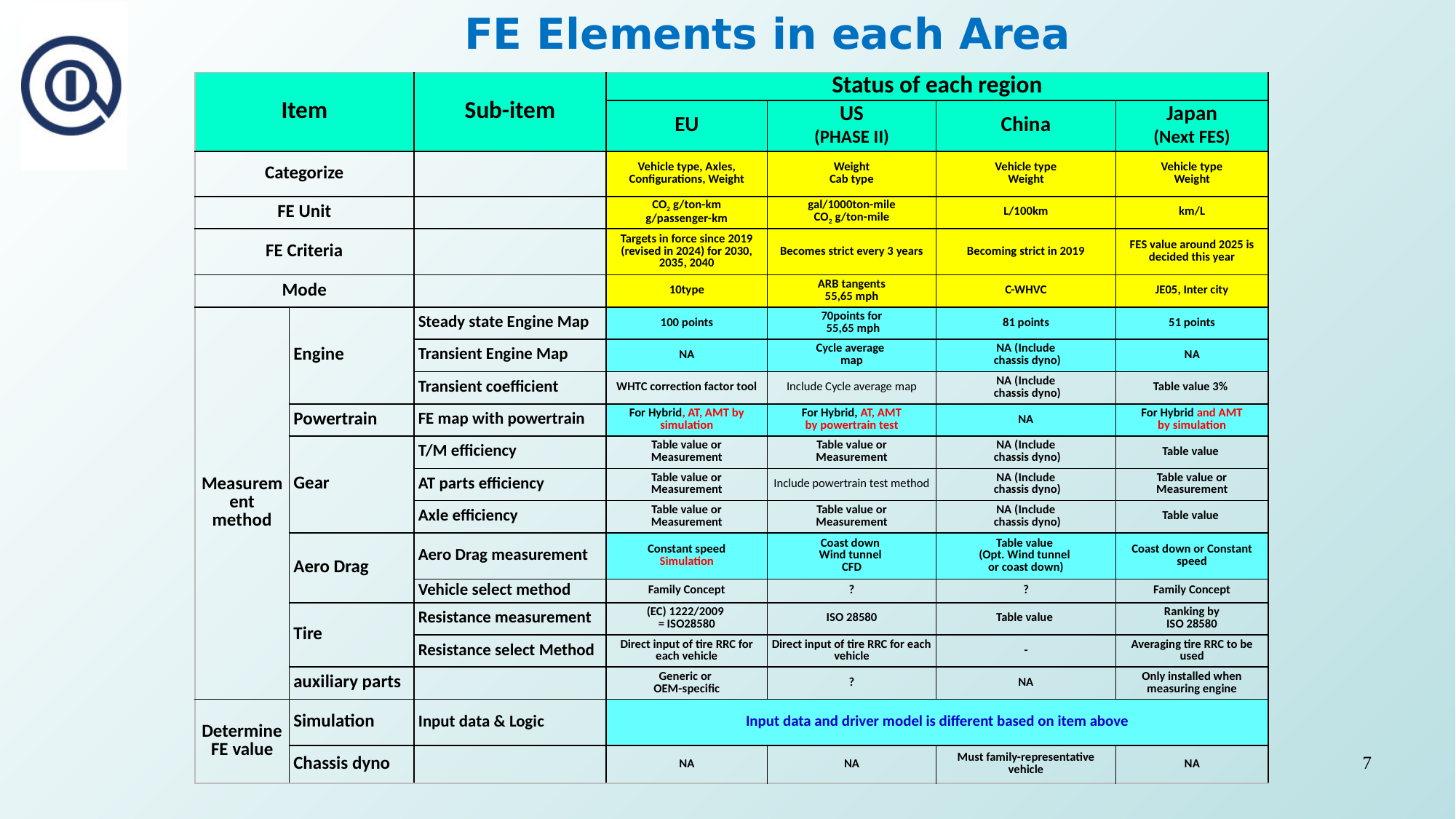

# FE Elements in each Area
| Item |  | Sub-item | Status of each region |  |  |  |
| --- | --- | --- | --- | --- | --- | --- |
|  |  |  | EU | US (PHASE II) | China | Japan (Next FES) |
| Categorize |  |  | Vehicle type, Axles, Configurations, Weight | Weight Cab type | Vehicle type Weight | Vehicle type Weight |
| FE Unit |  |  | CO2 g/ton-km g/passenger-km | gal/1000ton-mile CO2 g/ton-mile | L/100km | km/L |
| FE Criteria |  |  | Targets in force since 2019 (revised in 2024) for 2030, 2035, 2040 | Becomes strict every 3 years | Becoming strict in 2019 | FES value around 2025 is decided this year |
| Mode |  |  | 10type | ARB tangents 55,65 mph | C-WHVC | JE05, Inter city |
| Measurement method | Engine | Steady state Engine Map | 100 points | 70points for 55,65 mph | 81 points | 51 points |
|  |  | Transient Engine Map | NA | Cycle average map | NA (Include chassis dyno) | NA |
|  |  | Transient coefficient | WHTC correction factor tool | Include Cycle average map | NA (Include chassis dyno) | Table value 3% |
|  | Powertrain | FE map with powertrain | For Hybrid, AT, AMT by simulation | For Hybrid, AT, AMT by powertrain test | NA | For Hybrid and AMT by simulation |
|  | Gear | T/M efficiency | Table value or Measurement | Table value or Measurement | NA (Include chassis dyno) | Table value |
|  |  | AT parts efficiency | Table value or Measurement | Include powertrain test method | NA (Include chassis dyno) | Table value or Measurement |
|  |  | Axle efficiency | Table value or Measurement | Table value or Measurement | NA (Include chassis dyno) | Table value |
|  | Aero Drag | Aero Drag measurement | Constant speed Simulation | Coast down Wind tunnel CFD | Table value (Opt. Wind tunnel or coast down) | Coast down or Constant speed |
|  |  | Vehicle select method | Family Concept | ? | ? | Family Concept |
|  | Tire | Resistance measurement | (EC) 1222/2009 = ISO28580 | ISO 28580 | Table value | Ranking by ISO 28580 |
|  |  | Resistance select Method | Direct input of tire RRC for each vehicle | Direct input of tire RRC for each vehicle | - | Averaging tire RRC to be used |
|  | auxiliary parts |  | Generic or OEM-specific | ? | NA | Only installed when measuring engine |
| Determine FE value | Simulation | Input data & Logic | Input data and driver model is different based on item above |  |  |  |
|  | Chassis dyno |  | NA | NA | Must family-representative vehicle | NA |
7